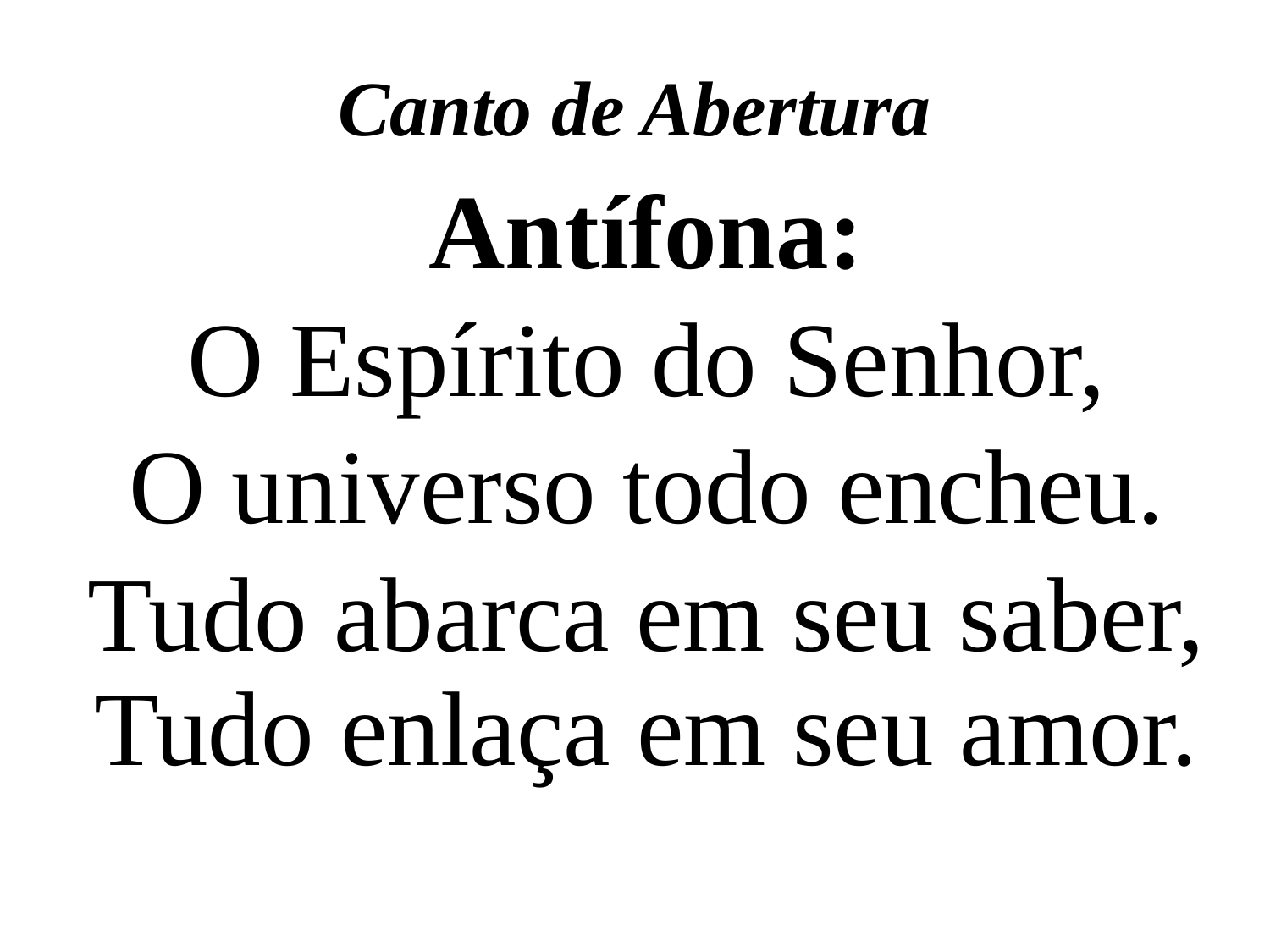

Canto de Abertura
Antífona:
O Espírito do Senhor,
O universo todo encheu.
Tudo abarca em seu saber, Tudo enlaça em seu amor.